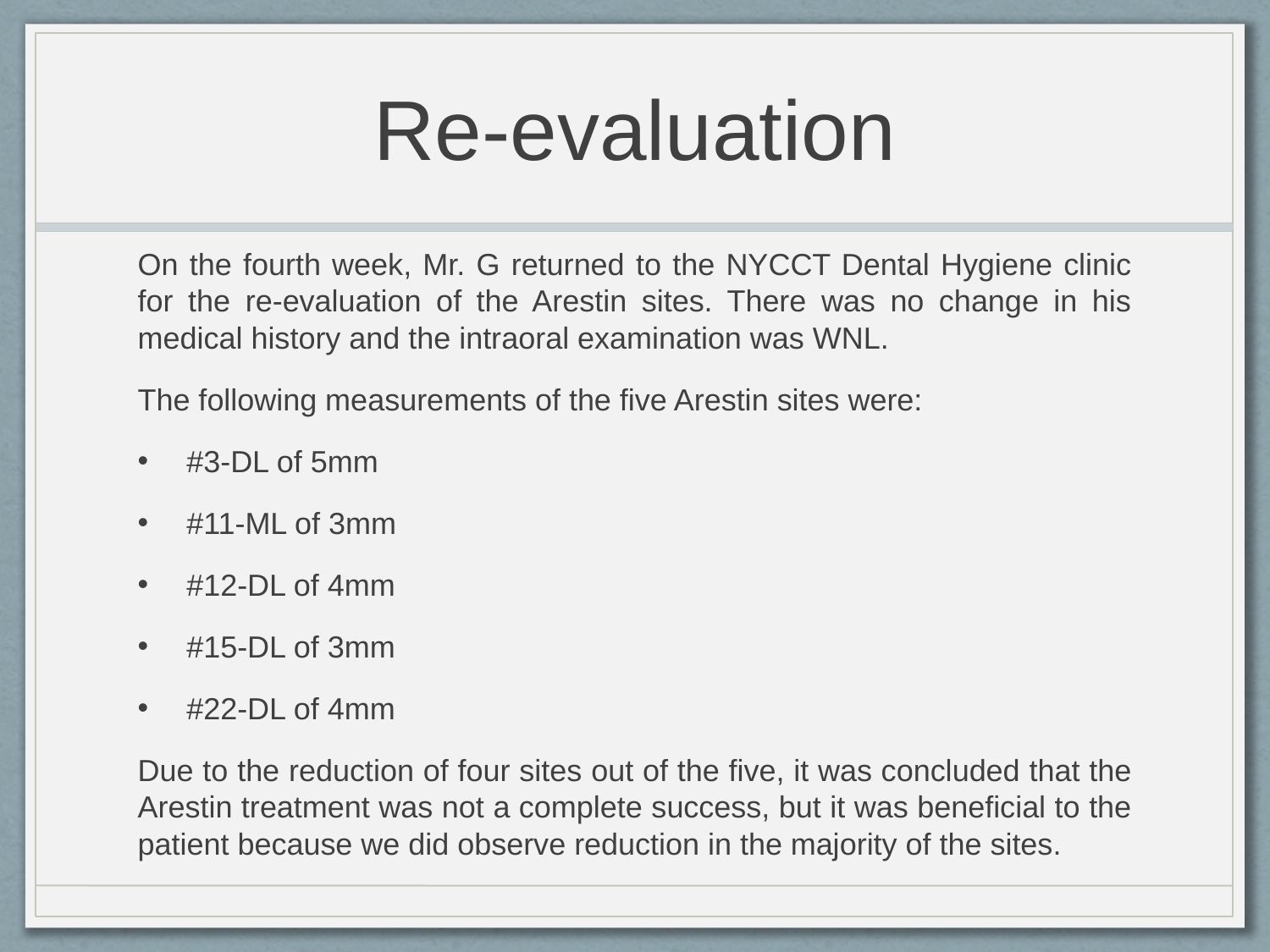

# Re-evaluation
On the fourth week, Mr. G returned to the NYCCT Dental Hygiene clinic for the re-evaluation of the Arestin sites. There was no change in his medical history and the intraoral examination was WNL.
The following measurements of the five Arestin sites were:
#3-DL of 5mm
#11-ML of 3mm
#12-DL of 4mm
#15-DL of 3mm
#22-DL of 4mm
Due to the reduction of four sites out of the five, it was concluded that the Arestin treatment was not a complete success, but it was beneficial to the patient because we did observe reduction in the majority of the sites.